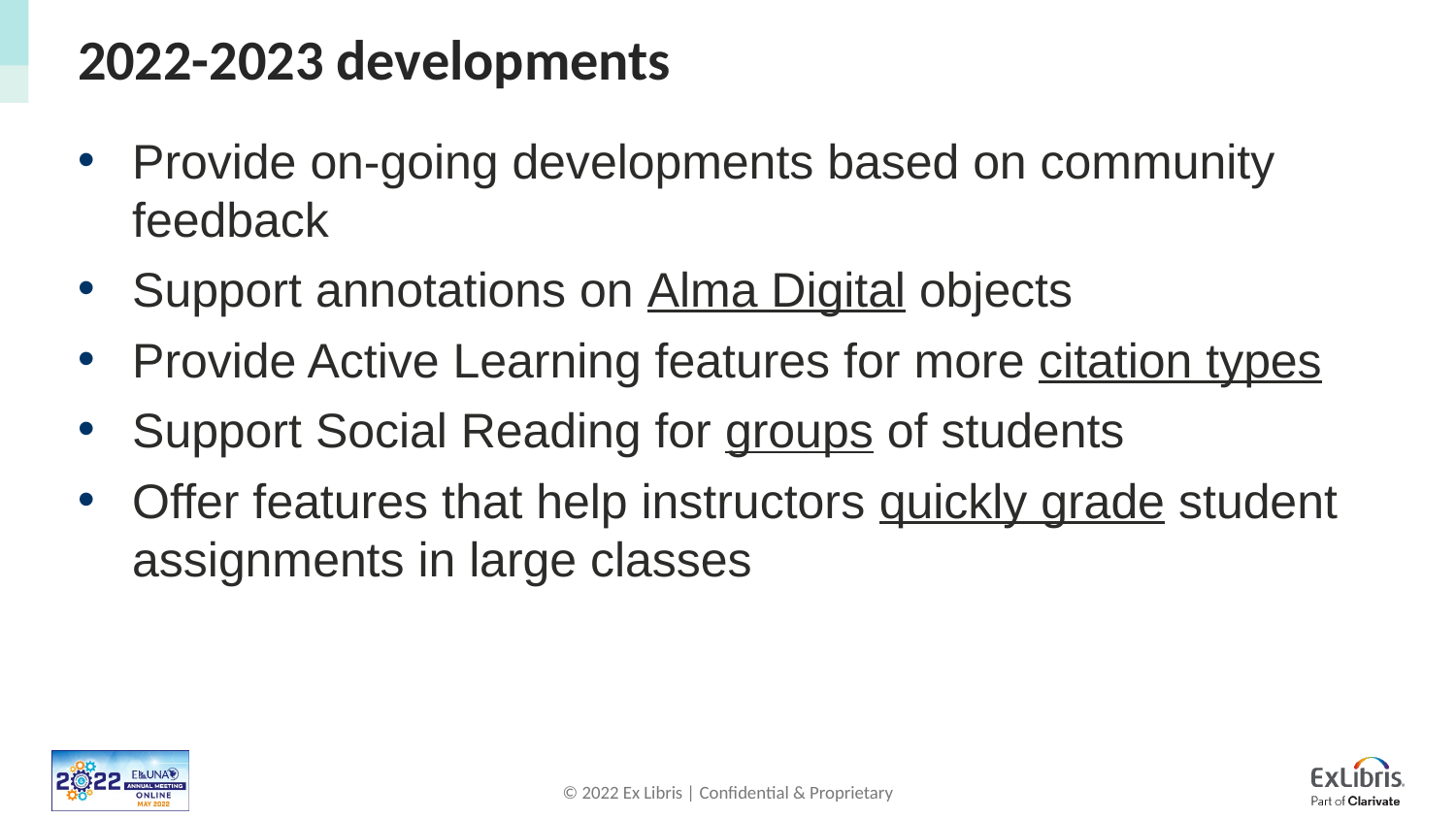

# 2022-2023 developments
Provide on-going developments based on community feedback
Support annotations on Alma Digital objects
Provide Active Learning features for more citation types
Support Social Reading for groups of students
Offer features that help instructors quickly grade student assignments in large classes